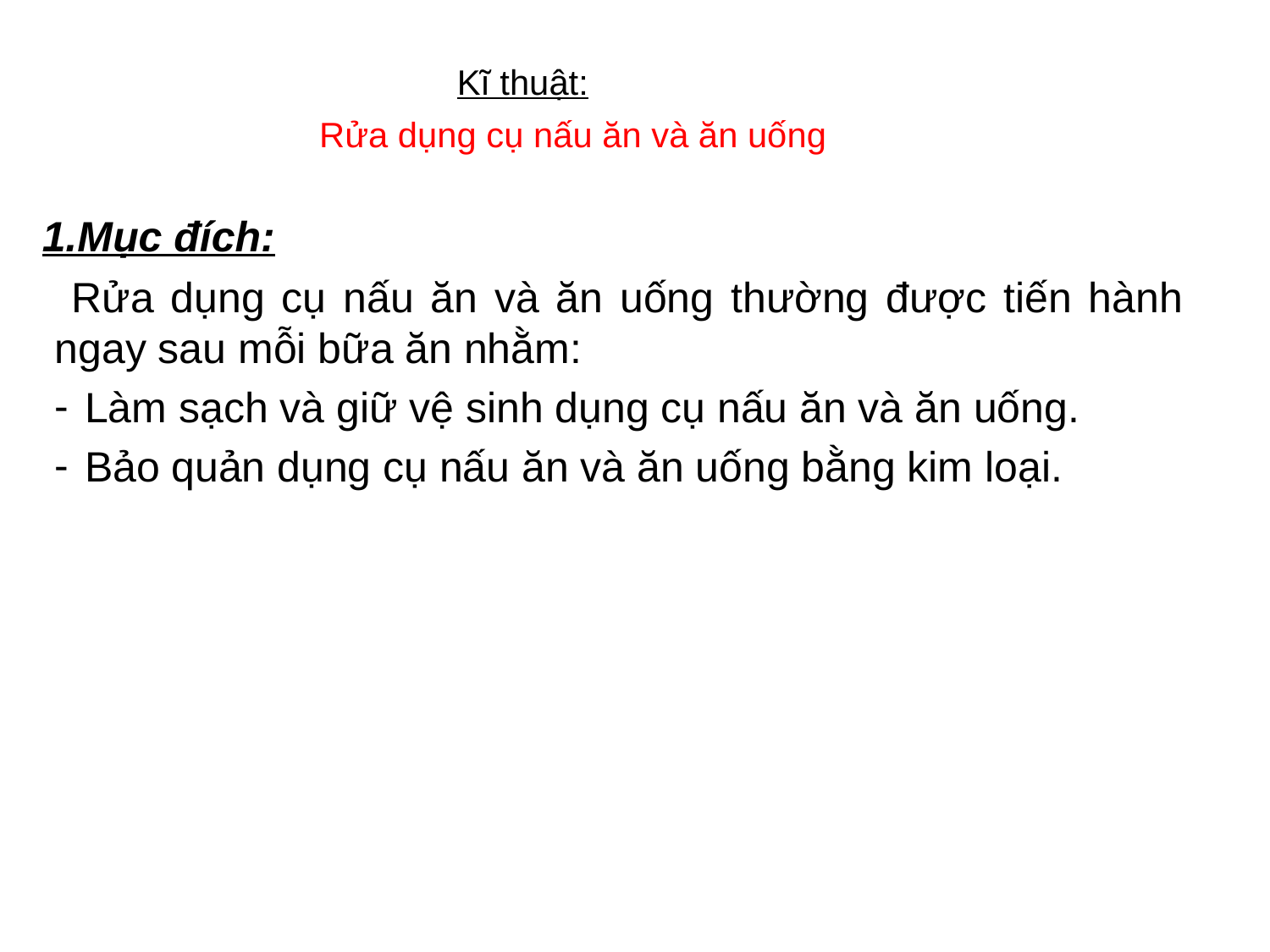

Kĩ thuật:
Rửa dụng cụ nấu ăn và ăn uống
1.Mục đích:
 Rửa dụng cụ nấu ăn và ăn uống thường được tiến hành ngay sau mỗi bữa ăn nhằm:
Làm sạch và giữ vệ sinh dụng cụ nấu ăn và ăn uống.
Bảo quản dụng cụ nấu ăn và ăn uống bằng kim loại.